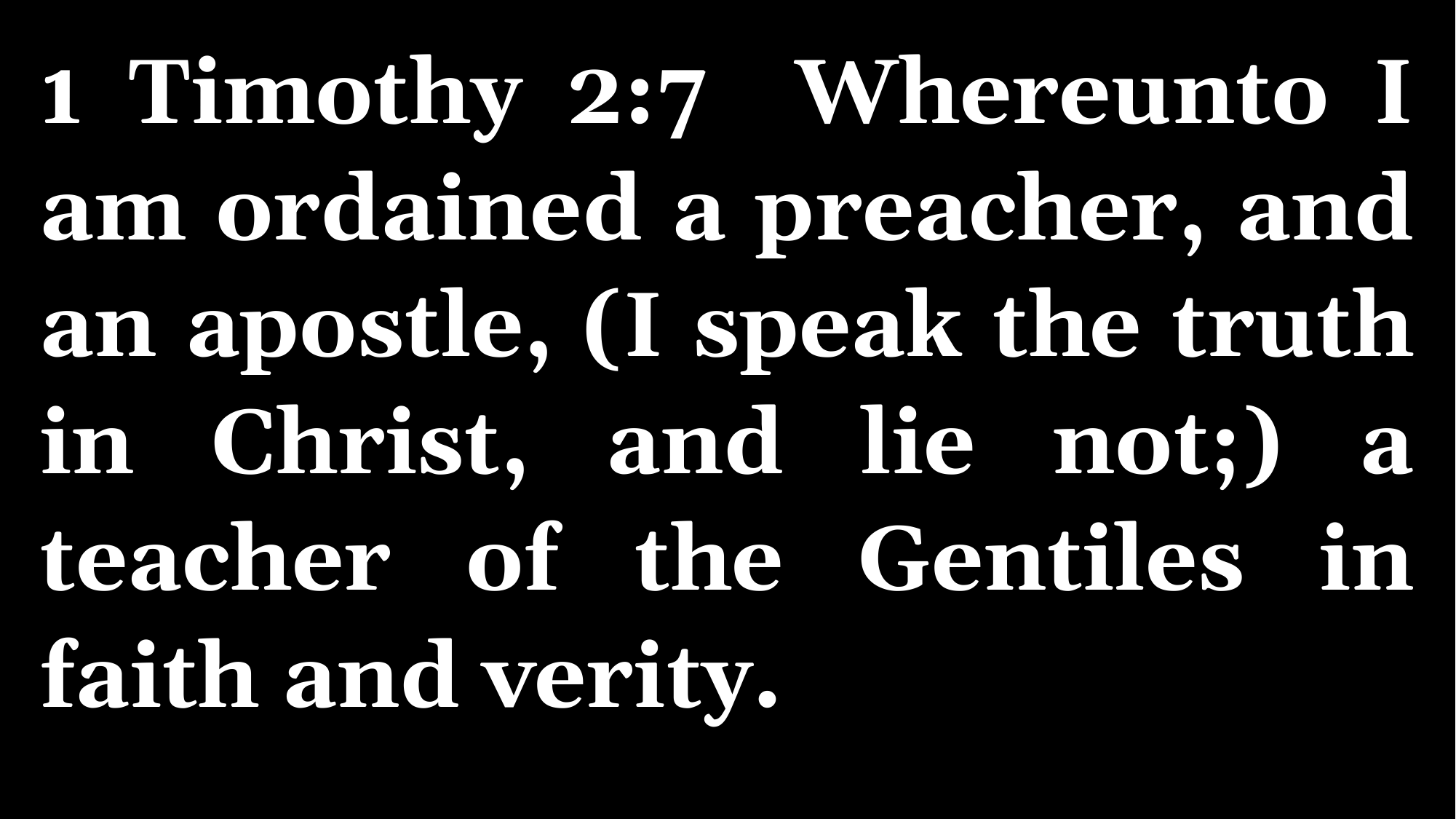

1 Timothy 2:7  Whereunto I am ordained a preacher, and an apostle, (I speak the truth in Christ, and lie not;) a teacher of the Gentiles in faith and verity.